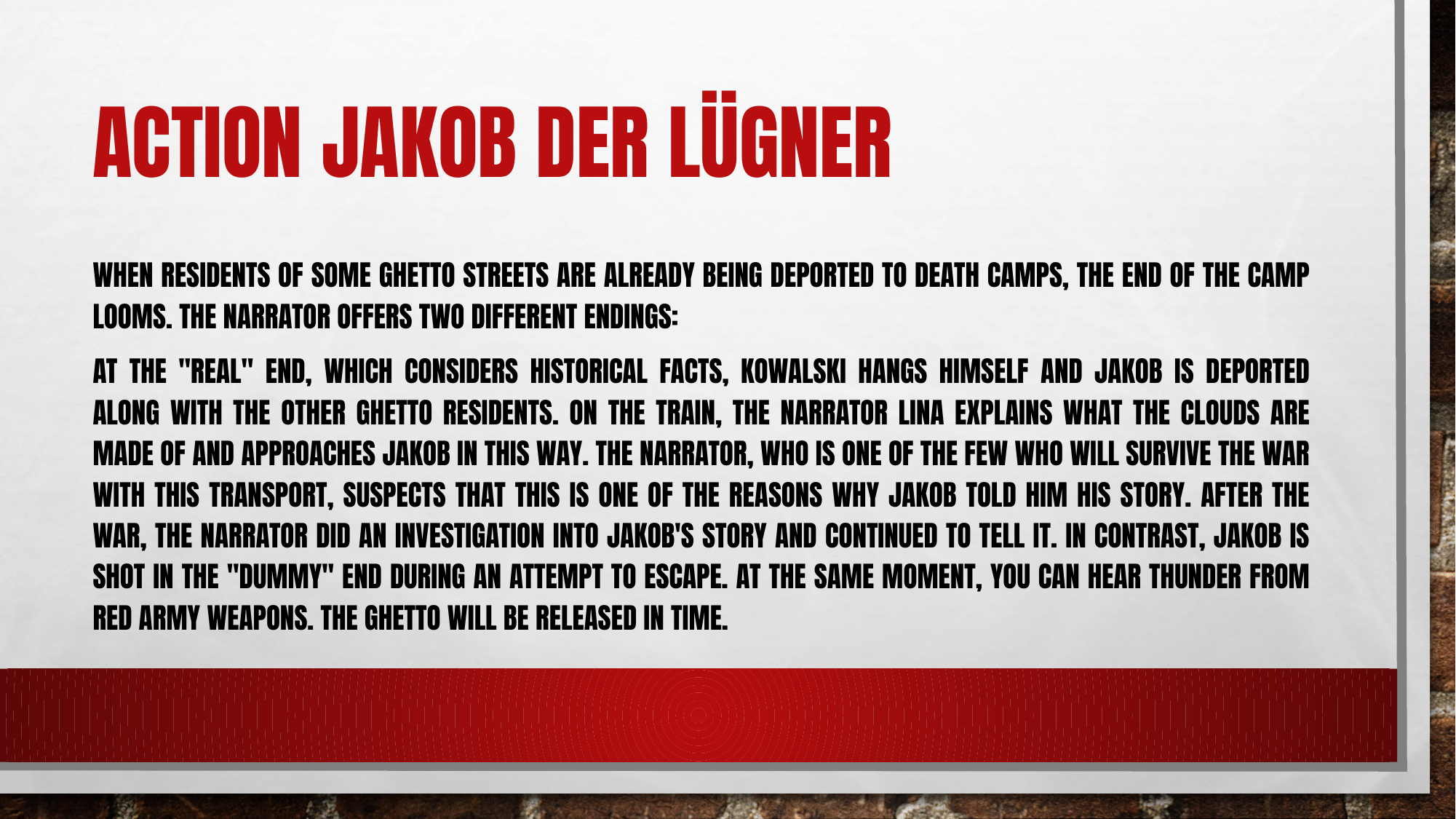

# Action JAKOB DER LÜGNER
When residents of some ghetto streets are already being deported to death camps, the end of the camp looms. The narrator offers two different endings:
At the "real" end, which considers historical facts, Kowalski hangs himself and Jakob is deported along with the other ghetto residents. On the train, the narrator Lina explains what the clouds are made of and approaches Jakob in this way. The narrator, who is one of the few who will survive the war with this transport, suspects that this is one of the reasons why Jakob told him his story. After the war, the narrator did an investigation into Jakob's story and continued to tell it. In contrast, Jakob is shot in the "dummy" end during an attempt to escape. At the same moment, you can hear thunder from Red Army weapons. The ghetto will be released in time.